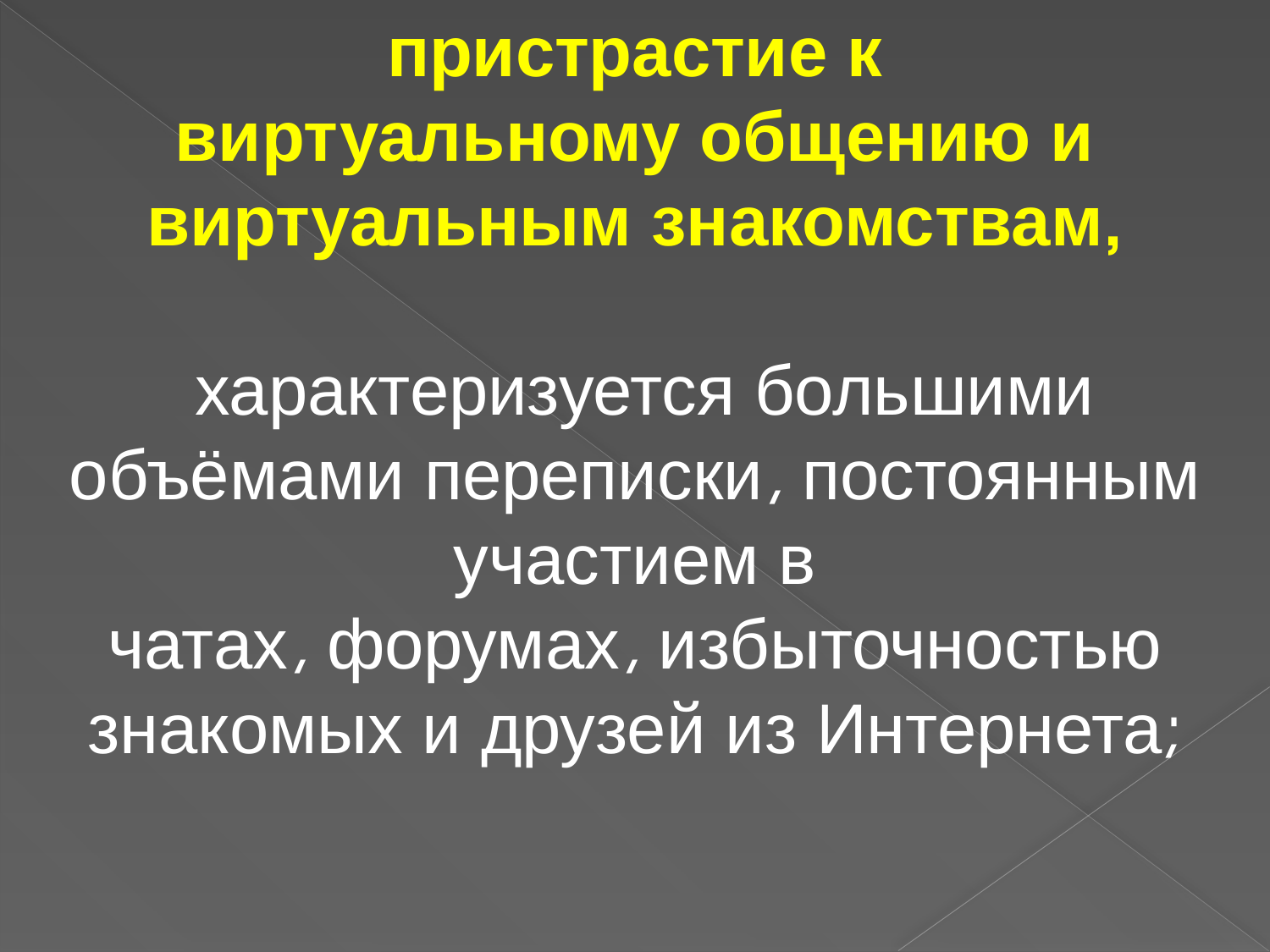

пристрастие к виртуальному общению и виртуальным знакомствам,

 характеризуется большими объёмами переписки, постоянным участием в чатах, форумах, избыточностью знакомых и друзей из Интернета;